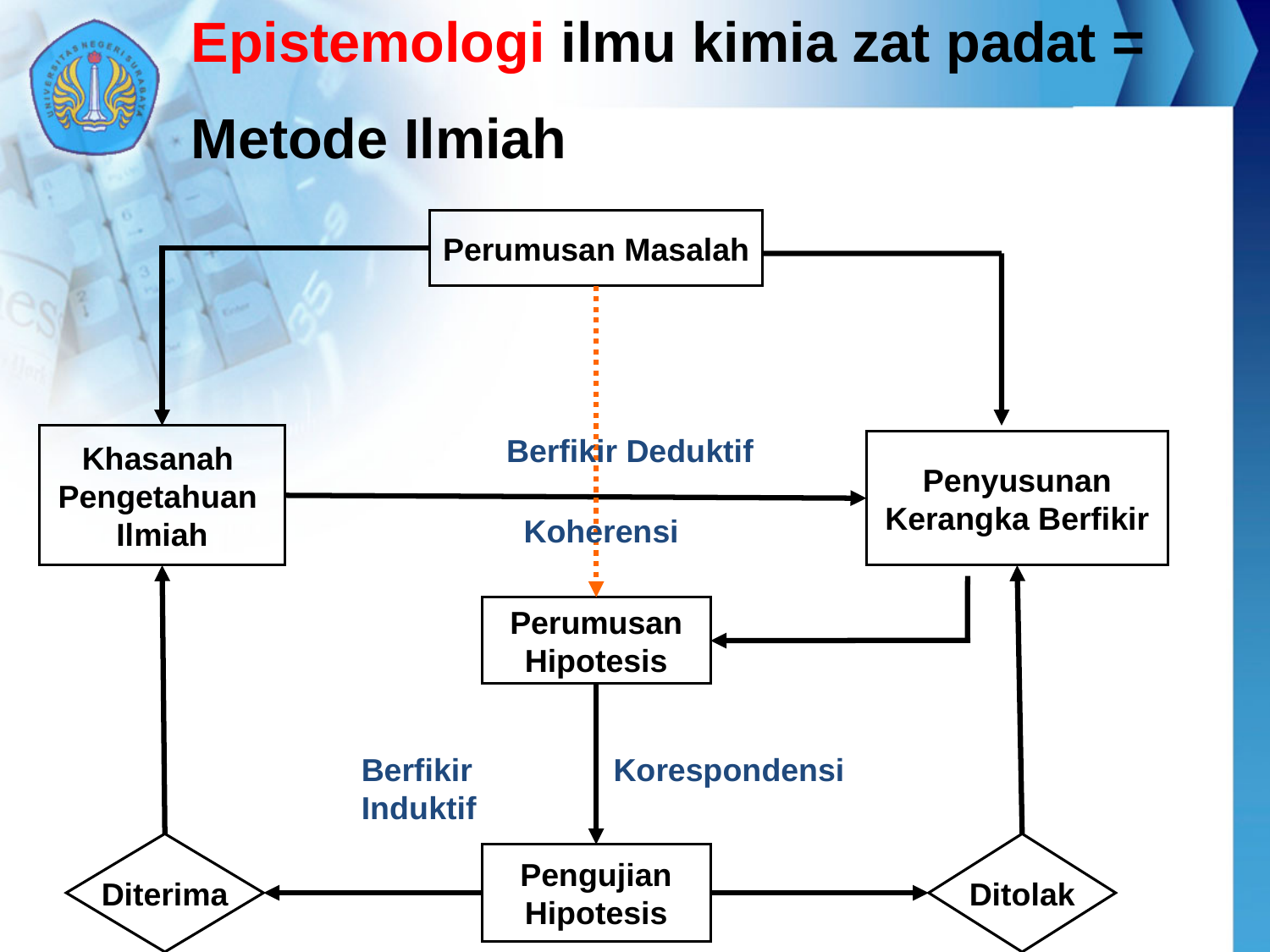

Epistemologi ilmu kimia zat padat =
Metode Ilmiah
Perumusan Masalah

Berfikir Deduktif
Khasanah
Pengetahuan
Ilmiah
Penyusunan
Kerangka Berfikir
Koherensi
Perumusan
Hipotesis
Korespondensi
Berfikir  Induktif
Diterima
Ditolak
Pengujian
Hipotesis